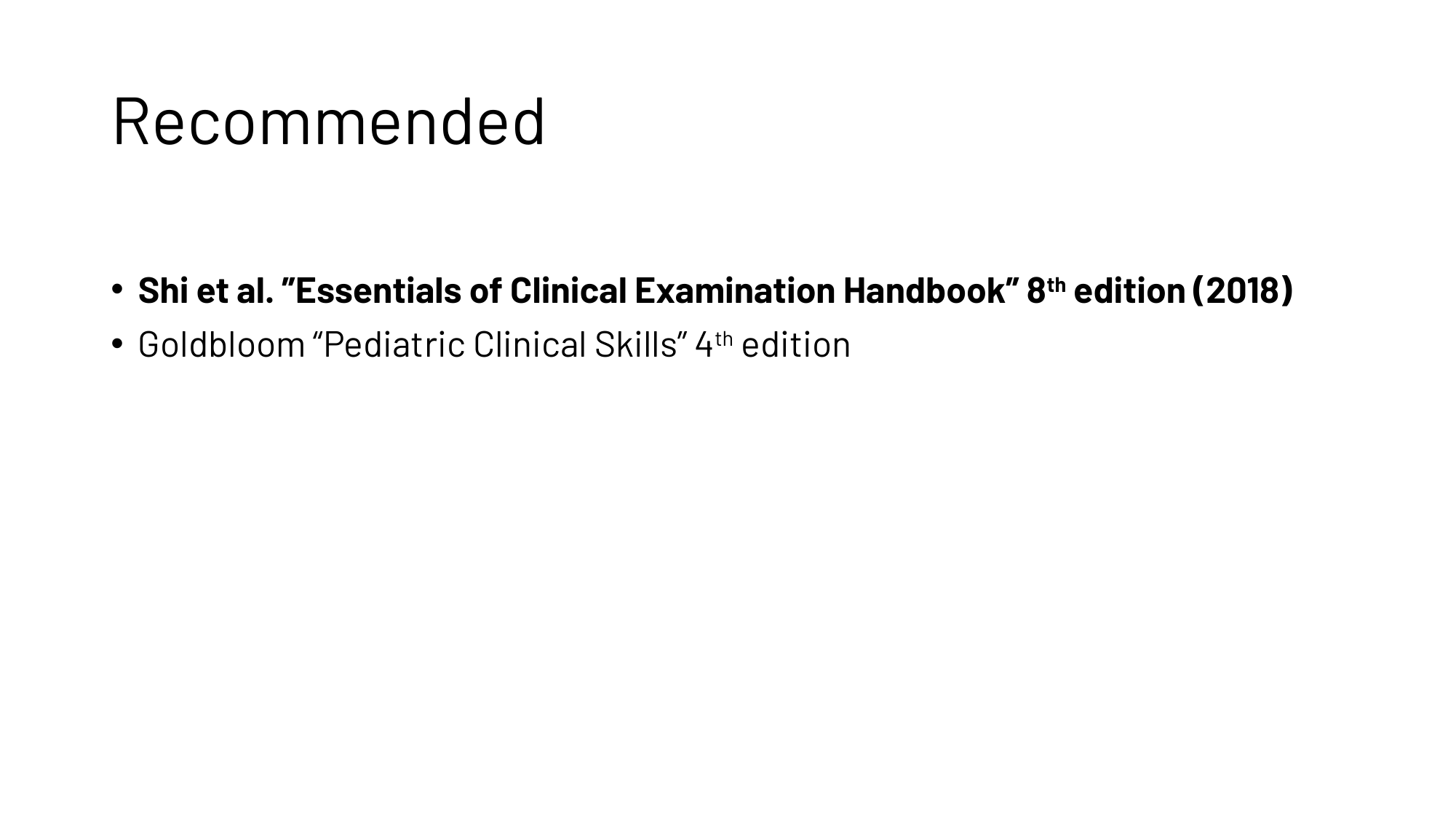

# Recommended

Shi et al. ”Essentials of Clinical Examination Handbook” 8th edition (2018)
Goldbloom “Pediatric Clinical Skills” 4th edition